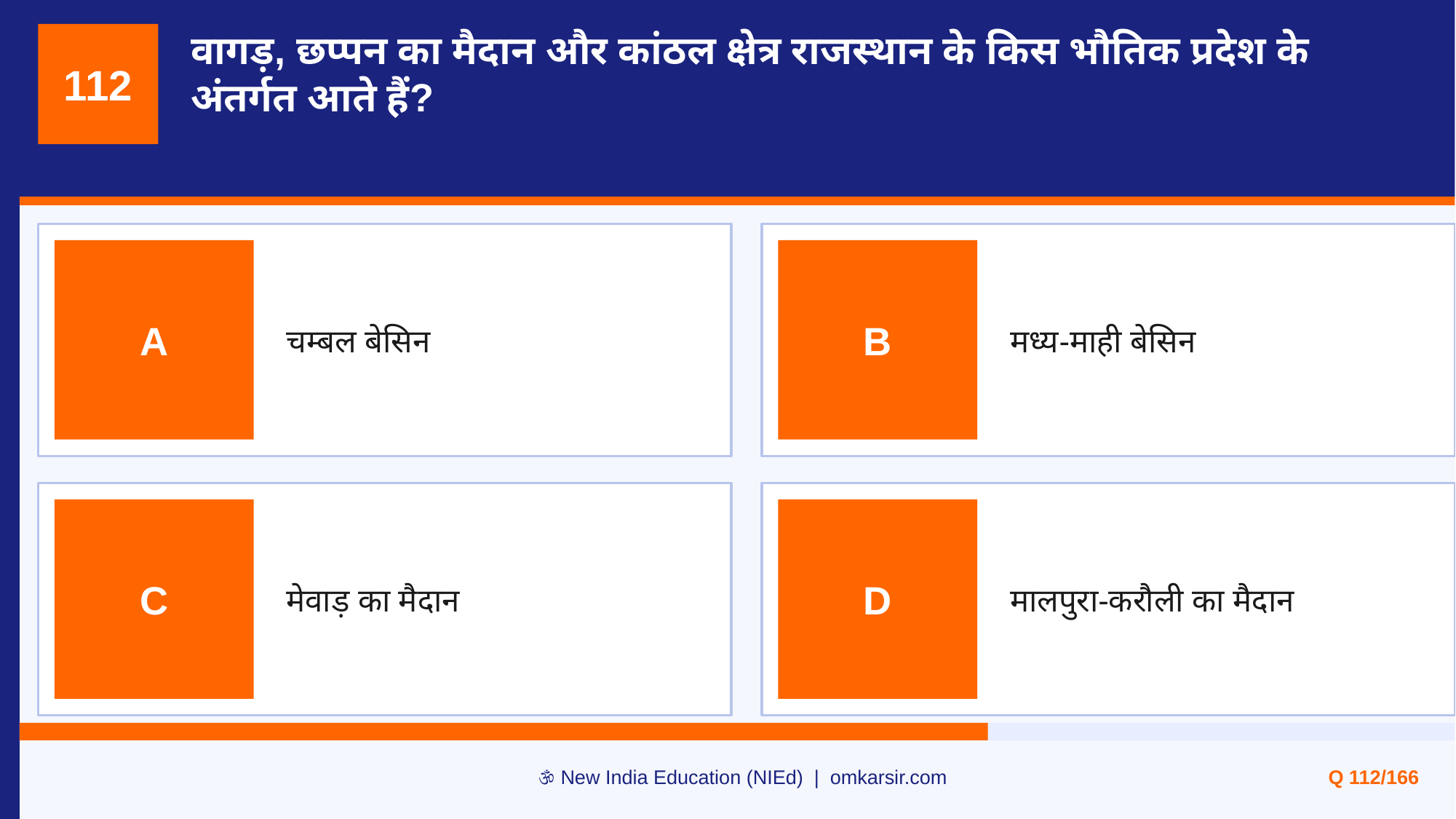

वागड़, छप्पन का मैदान और कांठल क्षेत्र राजस्थान के किस भौतिक प्रदेश के अंतर्गत आते हैं?
112

चम्बल बेसिन
मध्य-माही बेसिन
A
B

मेवाड़ का मैदान
मालपुरा-करौली का मैदान
C
D

🕉️ New India Education (NIEd)  |  omkarsir.com
Q 112/166